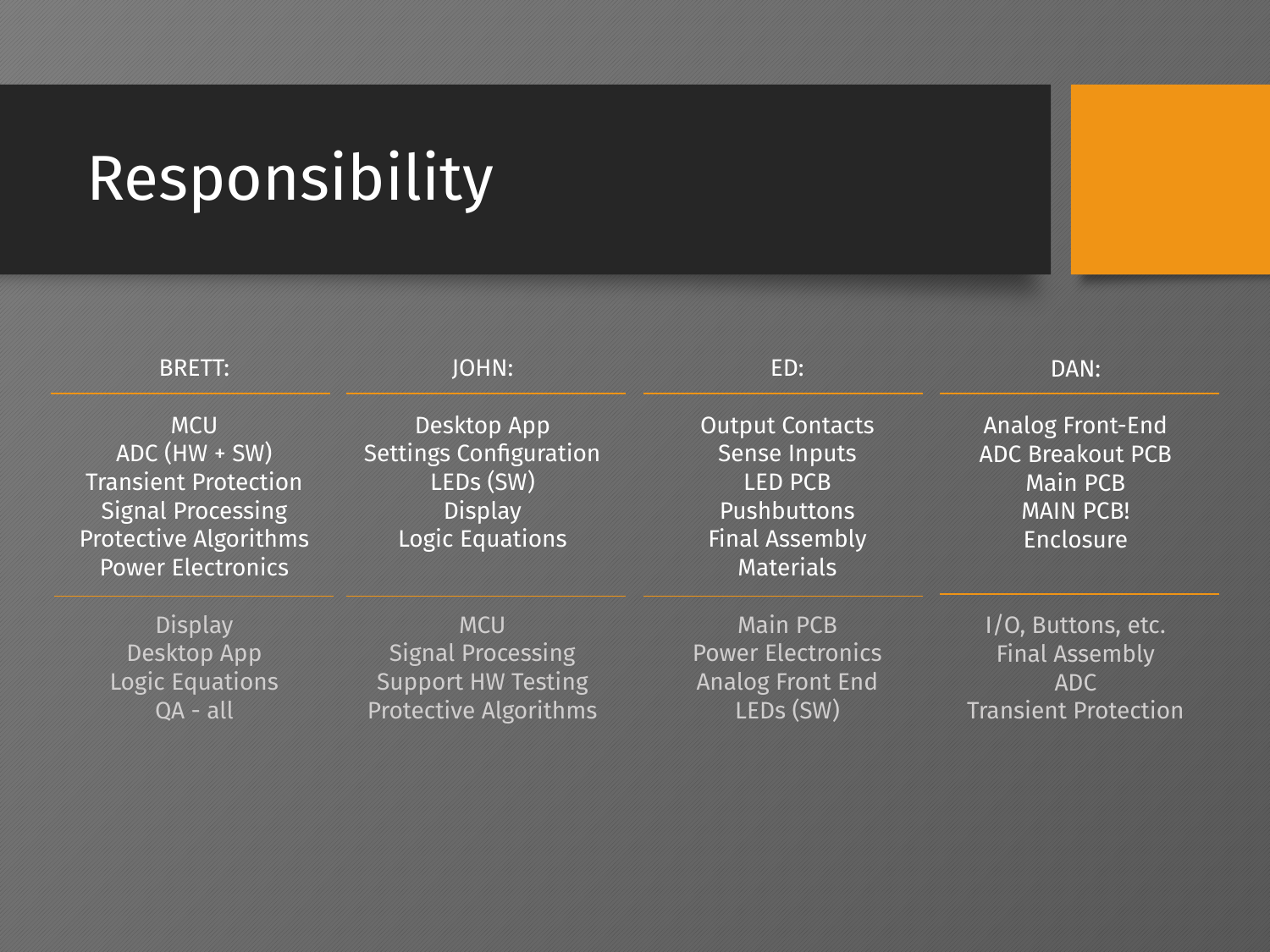

# Responsibility
Brett:

MCU
ADC (HW + SW)
Transient Protection
Signal Processing
Protective Algorithms
Power Electronics

Display
Desktop App
Logic Equations
QA - all

John:

Desktop App
Settings Configuration
LEDs (SW)
Display
Logic Equations

MCU
Signal Processing
Support HW Testing
Protective Algorithms
Ed:

Output Contacts
Sense Inputs
LED PCB
Pushbuttons
Final Assembly
Materials

Main PCB
Power Electronics
Analog Front End
LEDs (SW)

Dan:

Analog Front-End
ADC Breakout PCB
Main PCB
MAIN PCB!
Enclosure

I/O, Buttons, etc.
Final Assembly
ADC
Transient Protection